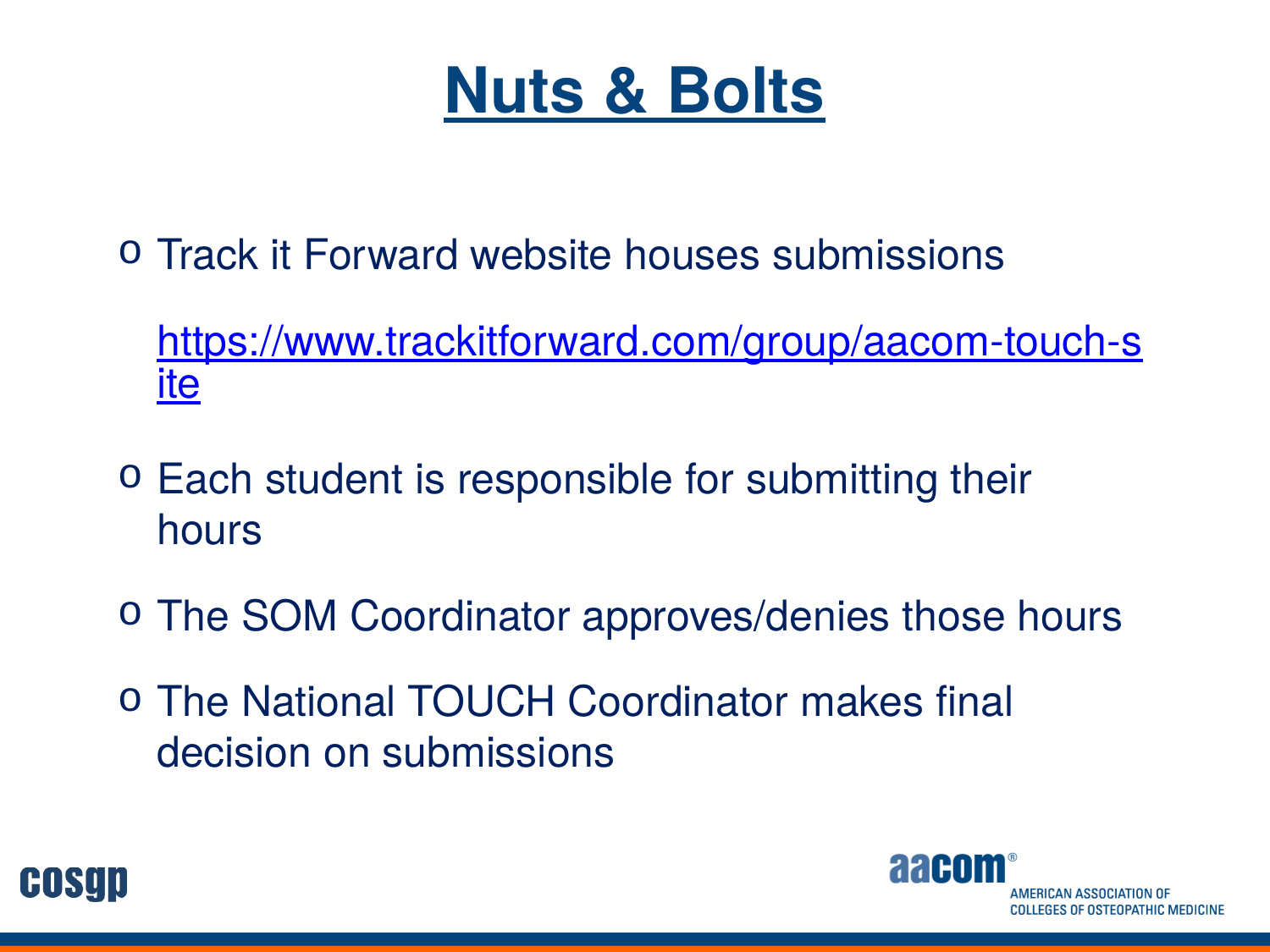

# Nuts & Bolts
Track it Forward website houses submissions
https://www.trackitforward.com/group/aacom-touch-site
Each student is responsible for submitting their hours
The SOM Coordinator approves/denies those hours
The National TOUCH Coordinator makes final decision on submissions